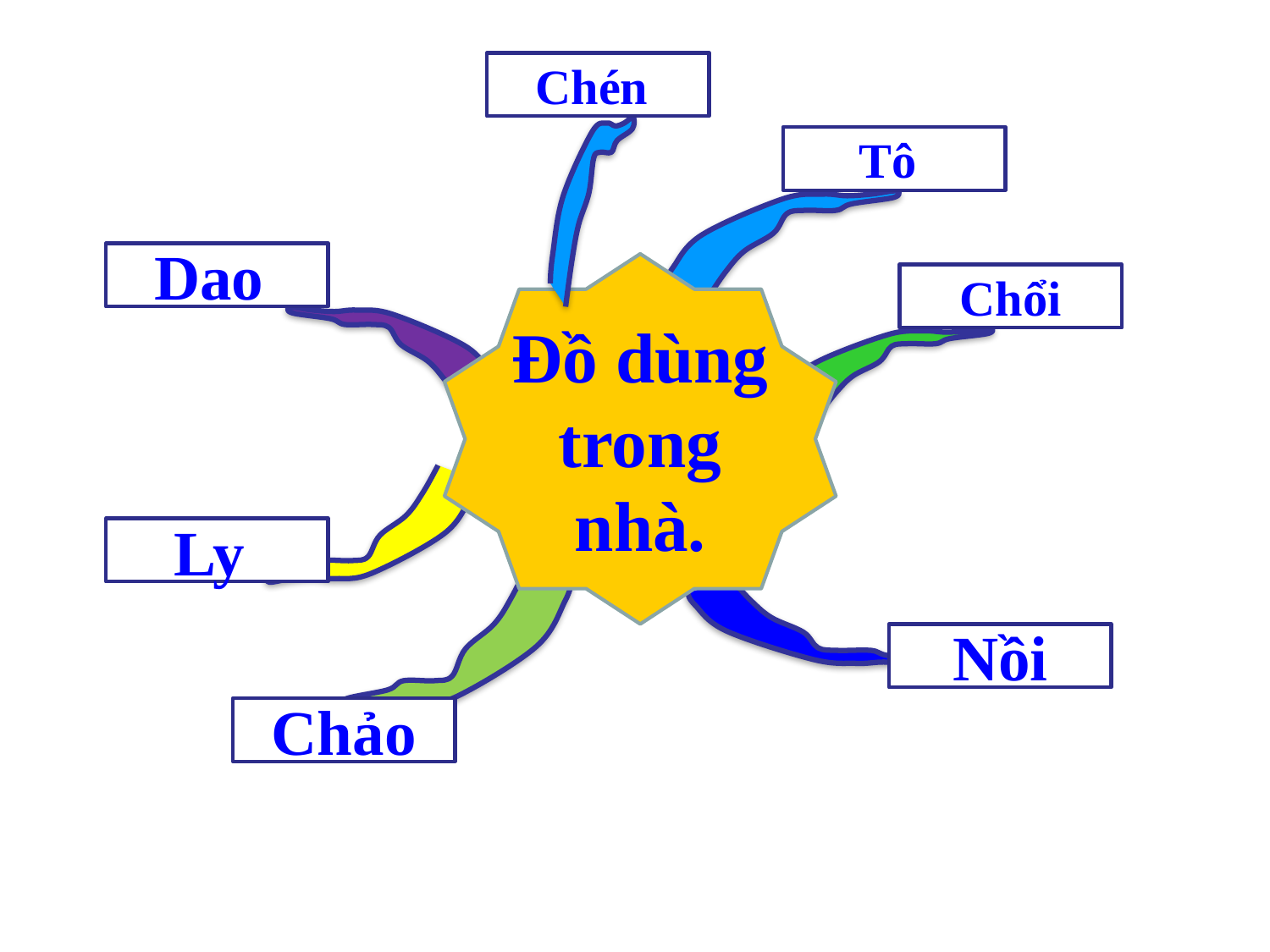

Chén

Tô

Dao
Đồ dùng trong nhà.
Chổi

Ly

Nồi
Chảo